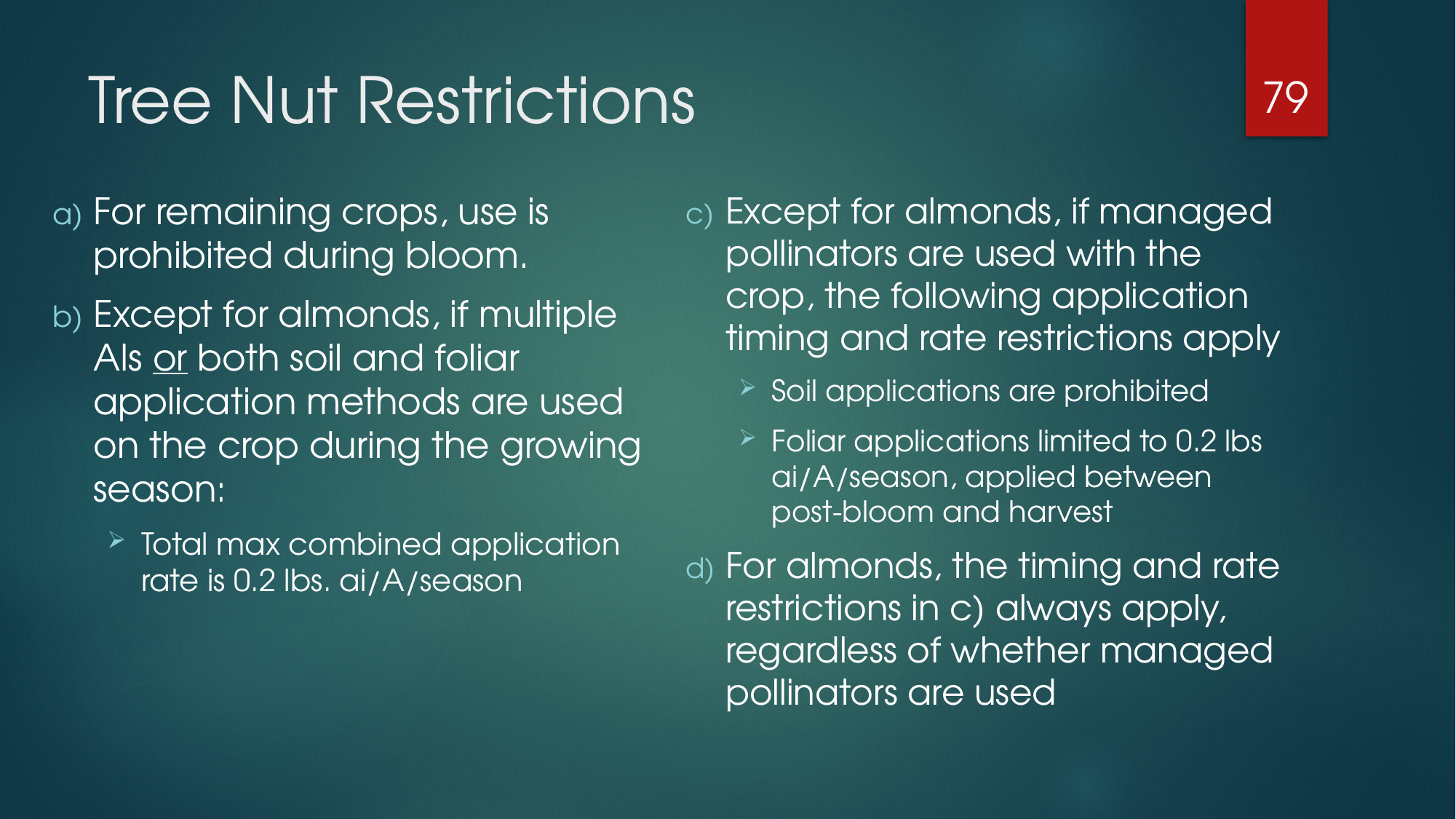

79
# Tree Nut Restrictions
Except for almonds, if managed pollinators are used with the crop, the following application timing and rate restrictions apply
Soil applications are prohibited
Foliar applications limited to 0.2 lbs ai/A/season, applied between post-bloom and harvest
For almonds, the timing and rate restrictions in c) always apply, regardless of whether managed pollinators are used
For remaining crops, use is prohibited during bloom.
Except for almonds, if multiple AIs or both soil and foliar application methods are used on the crop during the growing season:
Total max combined application rate is 0.2 lbs. ai/A/season